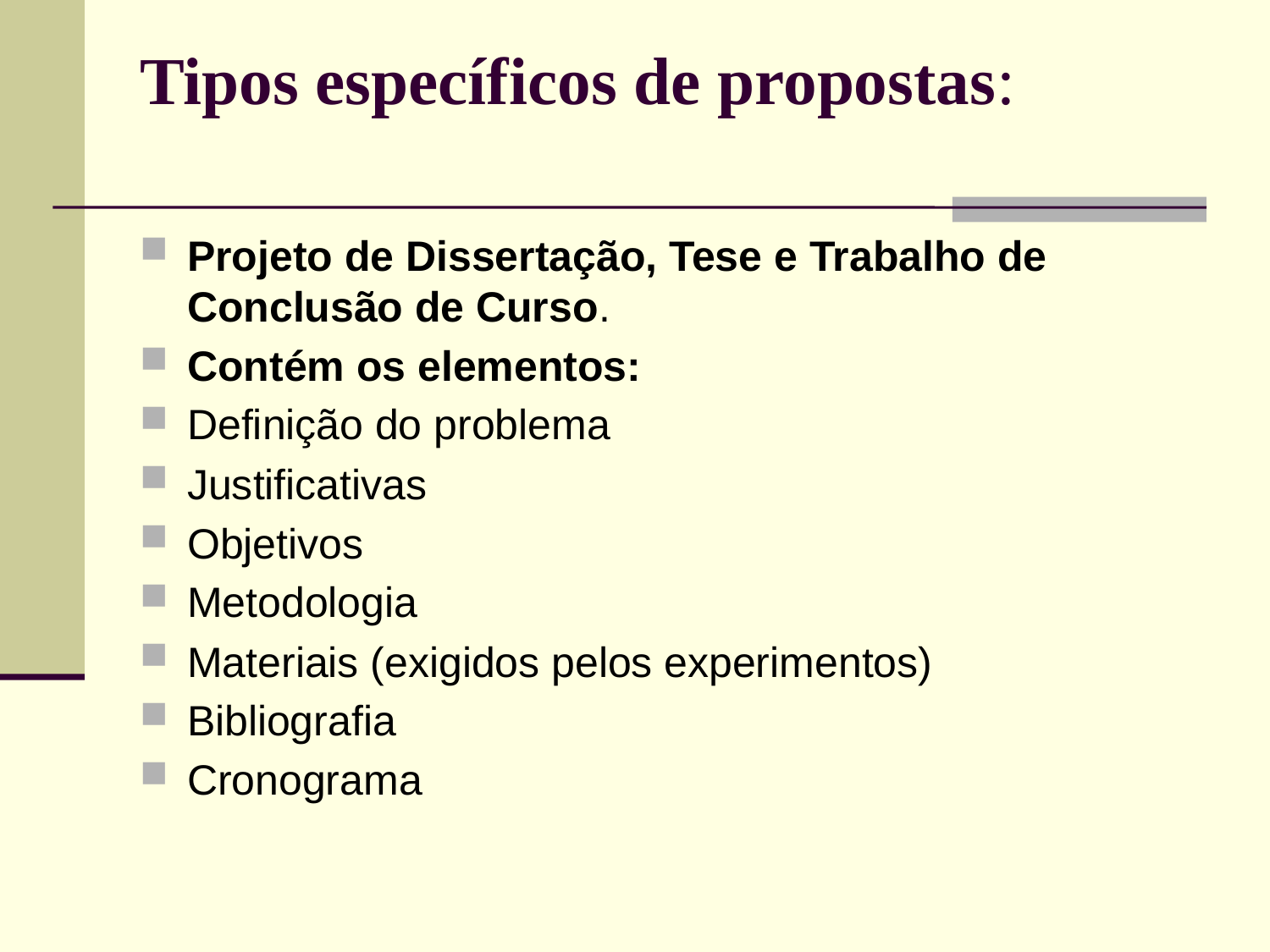

# Tipos específicos de propostas:
Projeto de Dissertação, Tese e Trabalho de Conclusão de Curso.
Contém os elementos:
Definição do problema
Justificativas
Objetivos
Metodologia
Materiais (exigidos pelos experimentos)
Bibliografia
Cronograma